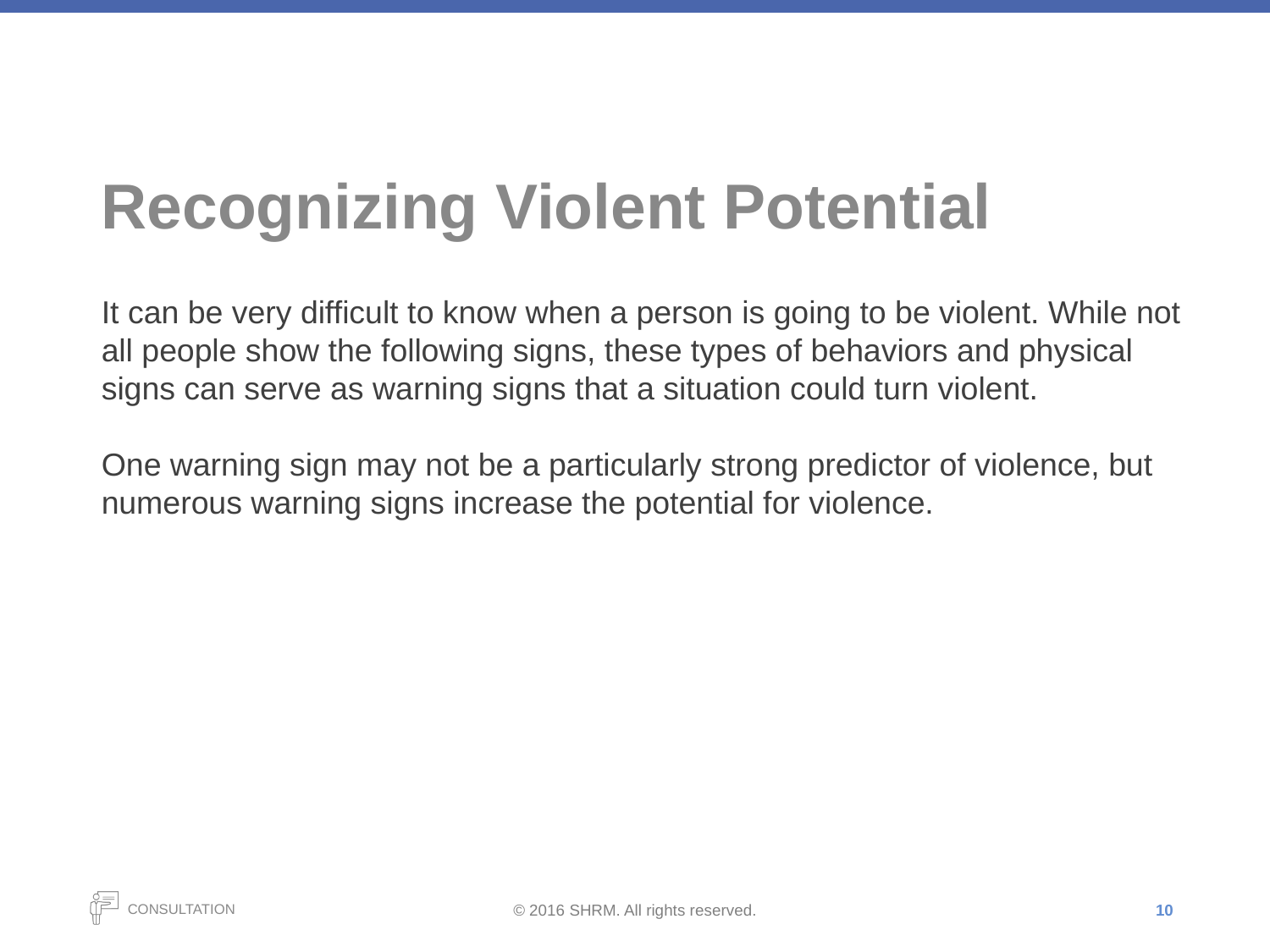

# Recognizing Violent Potential

It can be very difficult to know when a person is going to be violent. While not all people show the following signs, these types of behaviors and physical signs can serve as warning signs that a situation could turn violent.

One warning sign may not be a particularly strong predictor of violence, but numerous warning signs increase the potential for violence.

10